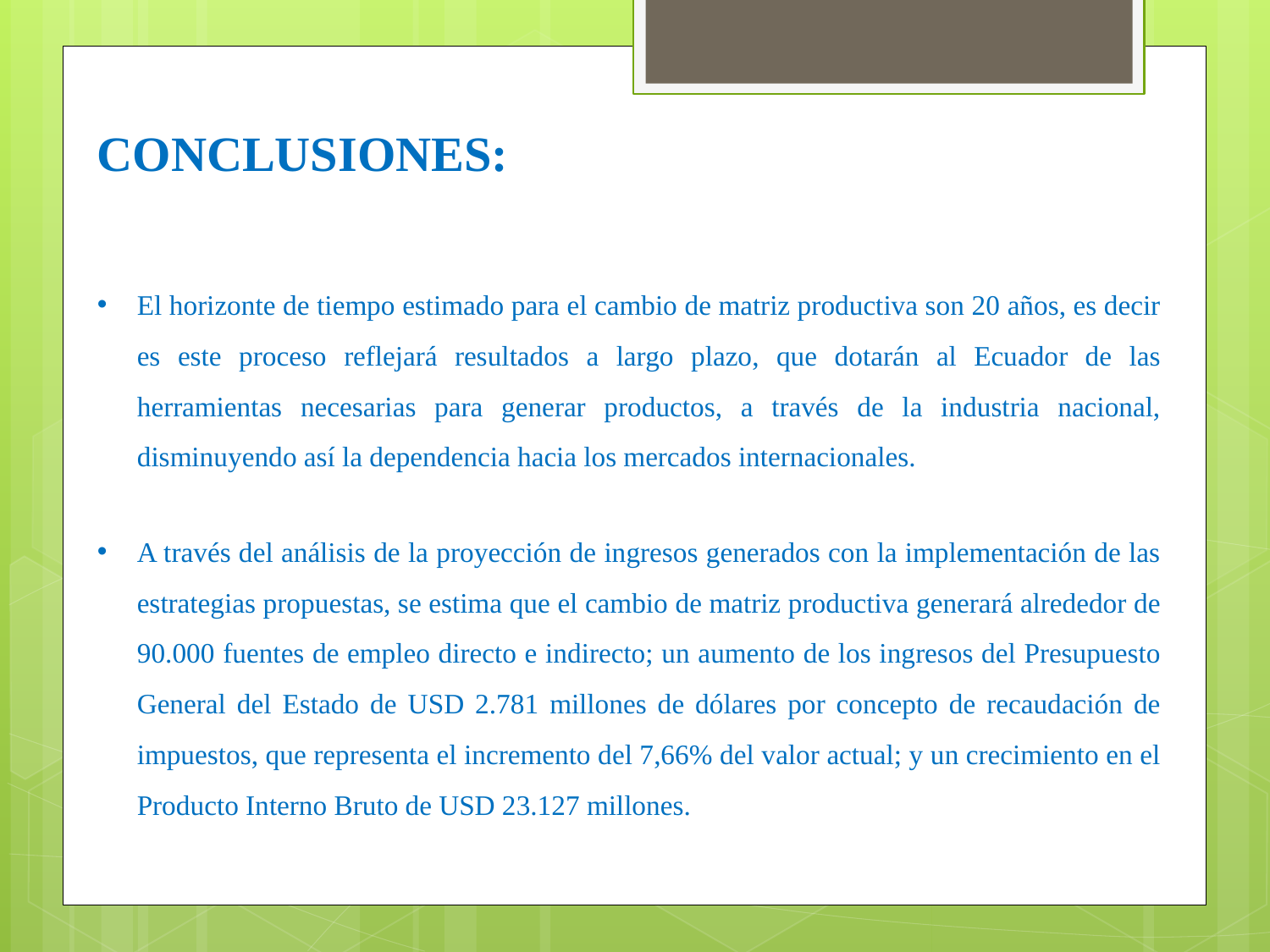

CONCLUSIONES:

El horizonte de tiempo estimado para el cambio de matriz productiva son 20 años, es decir es este proceso reflejará resultados a largo plazo, que dotarán al Ecuador de las herramientas necesarias para generar productos, a través de la industria nacional, disminuyendo así la dependencia hacia los mercados internacionales.

A través del análisis de la proyección de ingresos generados con la implementación de las estrategias propuestas, se estima que el cambio de matriz productiva generará alrededor de 90.000 fuentes de empleo directo e indirecto; un aumento de los ingresos del Presupuesto General del Estado de USD 2.781 millones de dólares por concepto de recaudación de impuestos, que representa el incremento del 7,66% del valor actual; y un crecimiento en el Producto Interno Bruto de USD 23.127 millones.